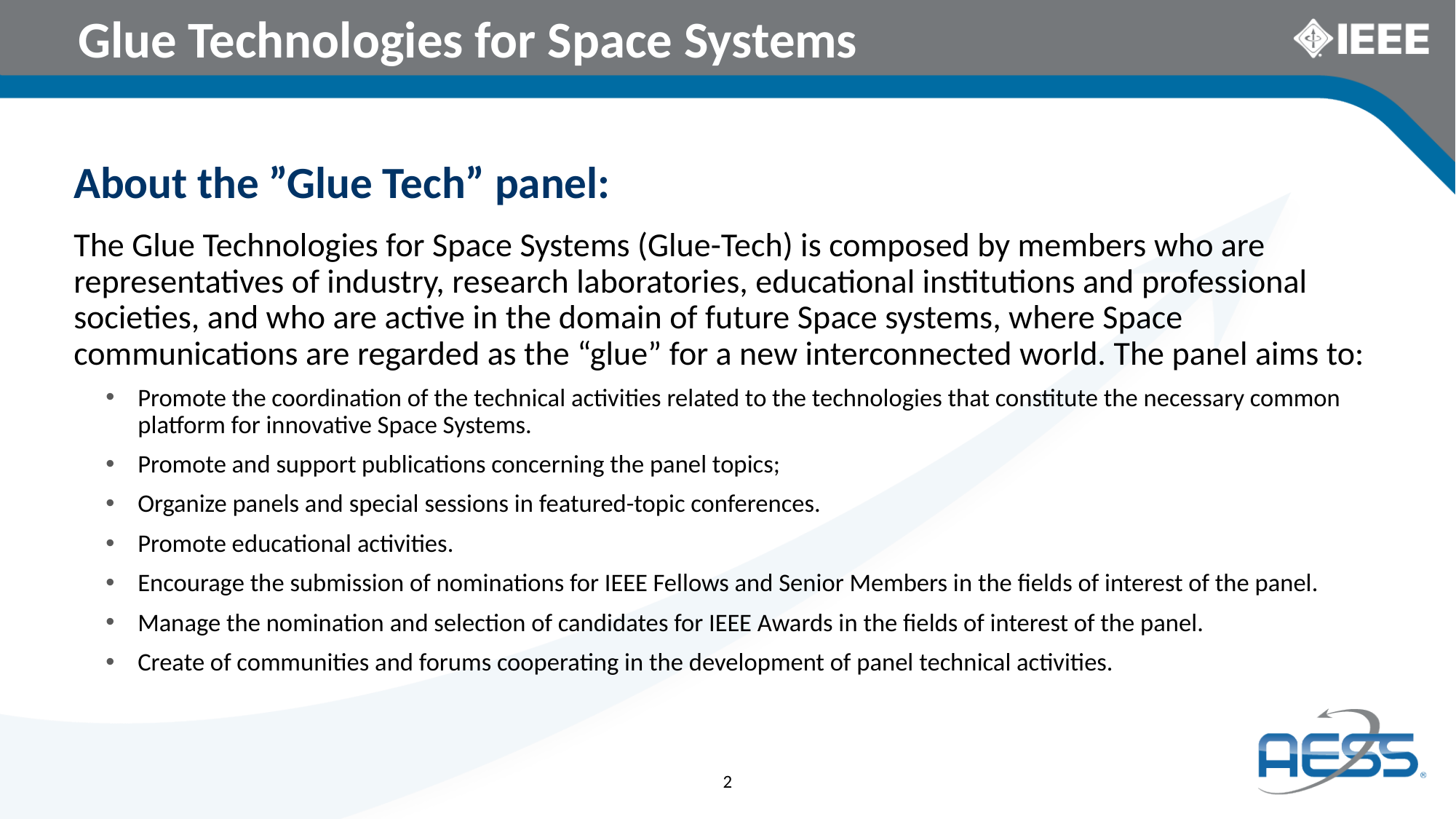

Glue Technologies for Space Systems
About the ”Glue Tech” panel:
The Glue Technologies for Space Systems (Glue-Tech) is composed by members who are representatives of industry, research laboratories, educational institutions and professional societies, and who are active in the domain of future Space systems, where Space communications are regarded as the “glue” for a new interconnected world. The panel aims to:
Promote the coordination of the technical activities related to the technologies that constitute the necessary common platform for innovative Space Systems.
Promote and support publications concerning the panel topics;
Organize panels and special sessions in featured-topic conferences.
Promote educational activities.
Encourage the submission of nominations for IEEE Fellows and Senior Members in the fields of interest of the panel.
Manage the nomination and selection of candidates for IEEE Awards in the fields of interest of the panel.
Create of communities and forums cooperating in the development of panel technical activities.

2